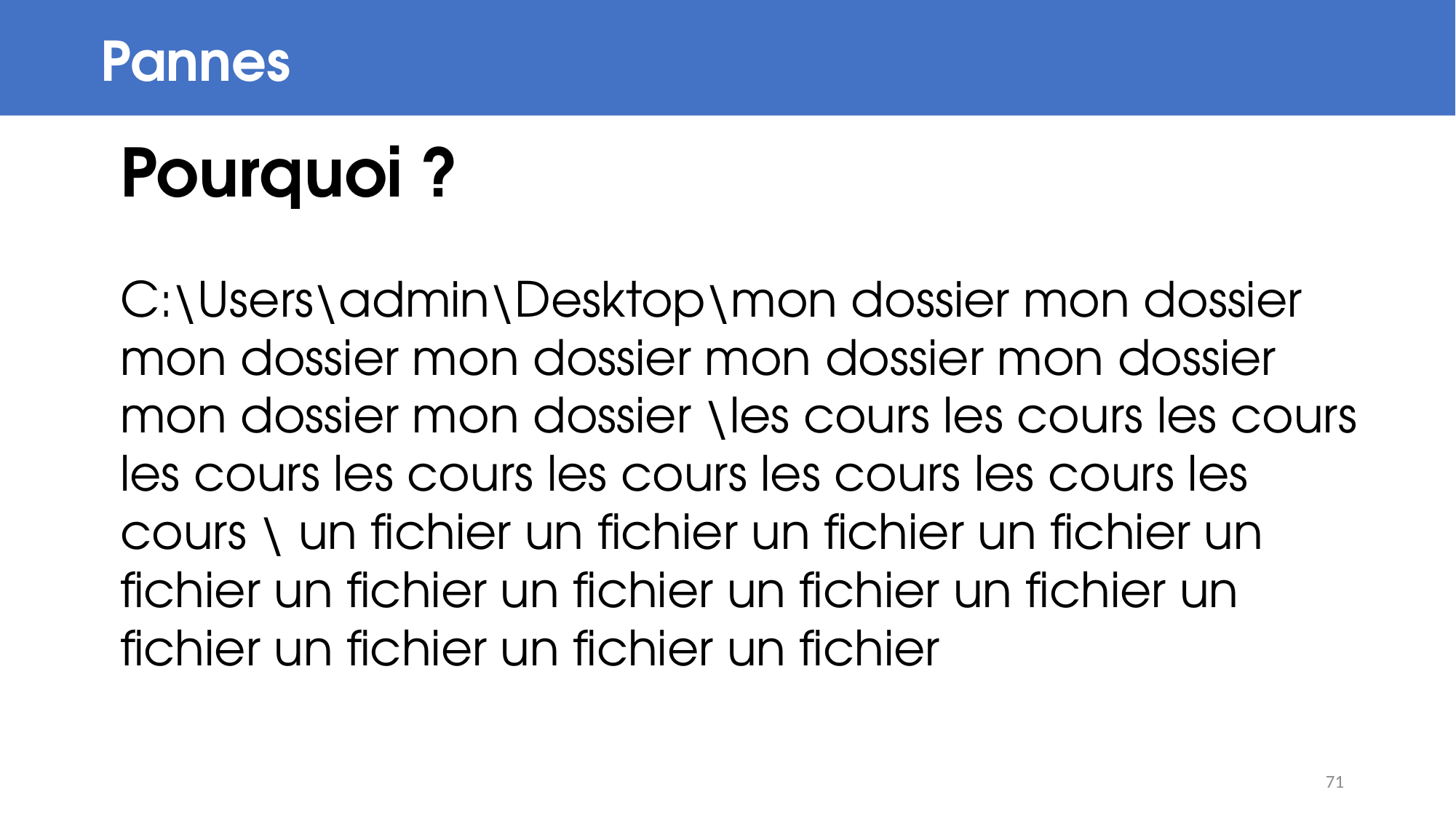

Pannes
Pourquoi ?

C:\Users\admin\Desktop\mon dossier mon dossier mon dossier mon dossier mon dossier mon dossier mon dossier mon dossier \les cours les cours les cours les cours les cours les cours les cours les cours les cours \ un fichier un fichier un fichier un fichier un fichier un fichier un fichier un fichier un fichier un fichier un fichier un fichier un fichier
71